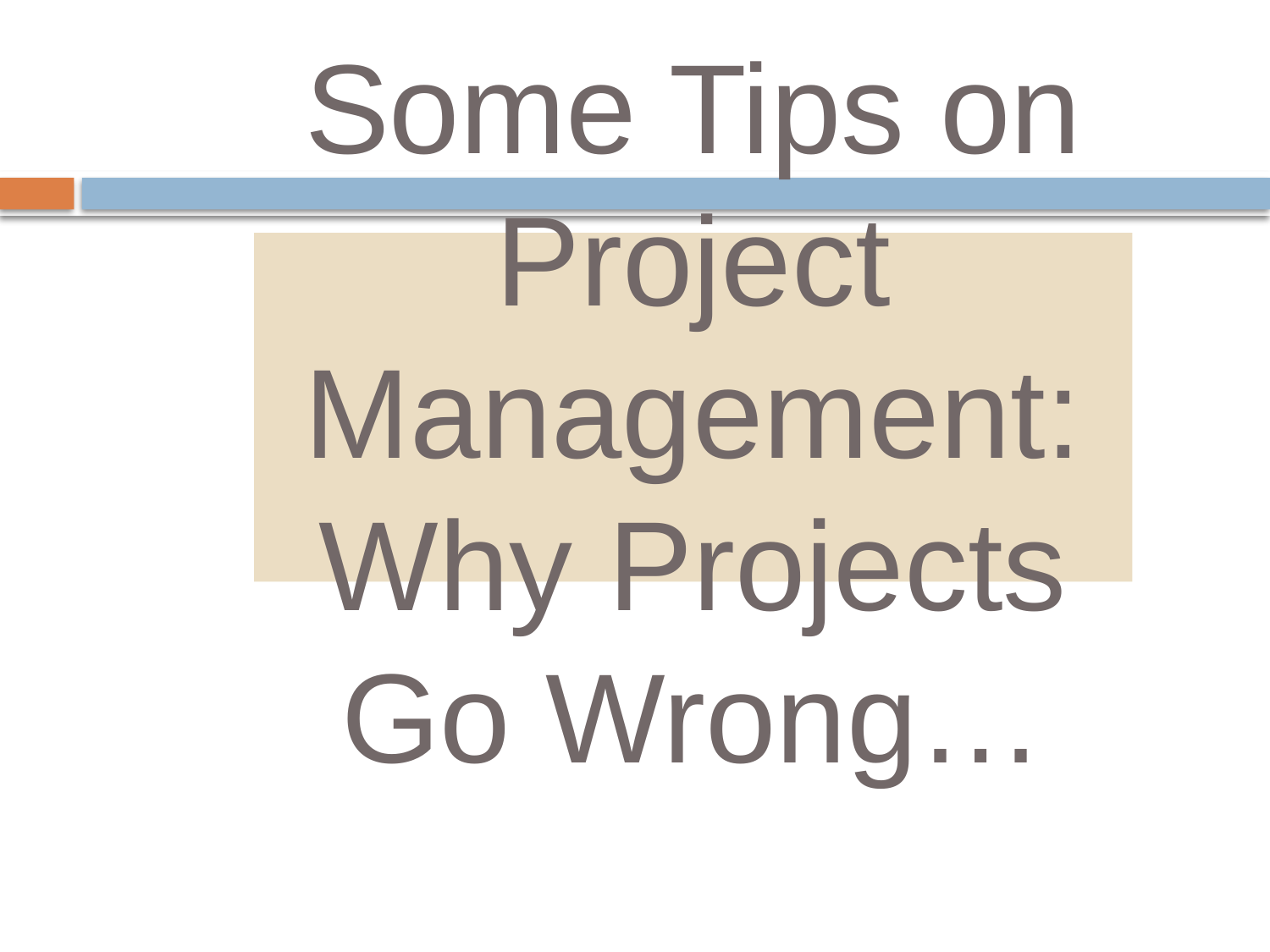

# Some Tips on Project Management: Why Projects Go Wrong…